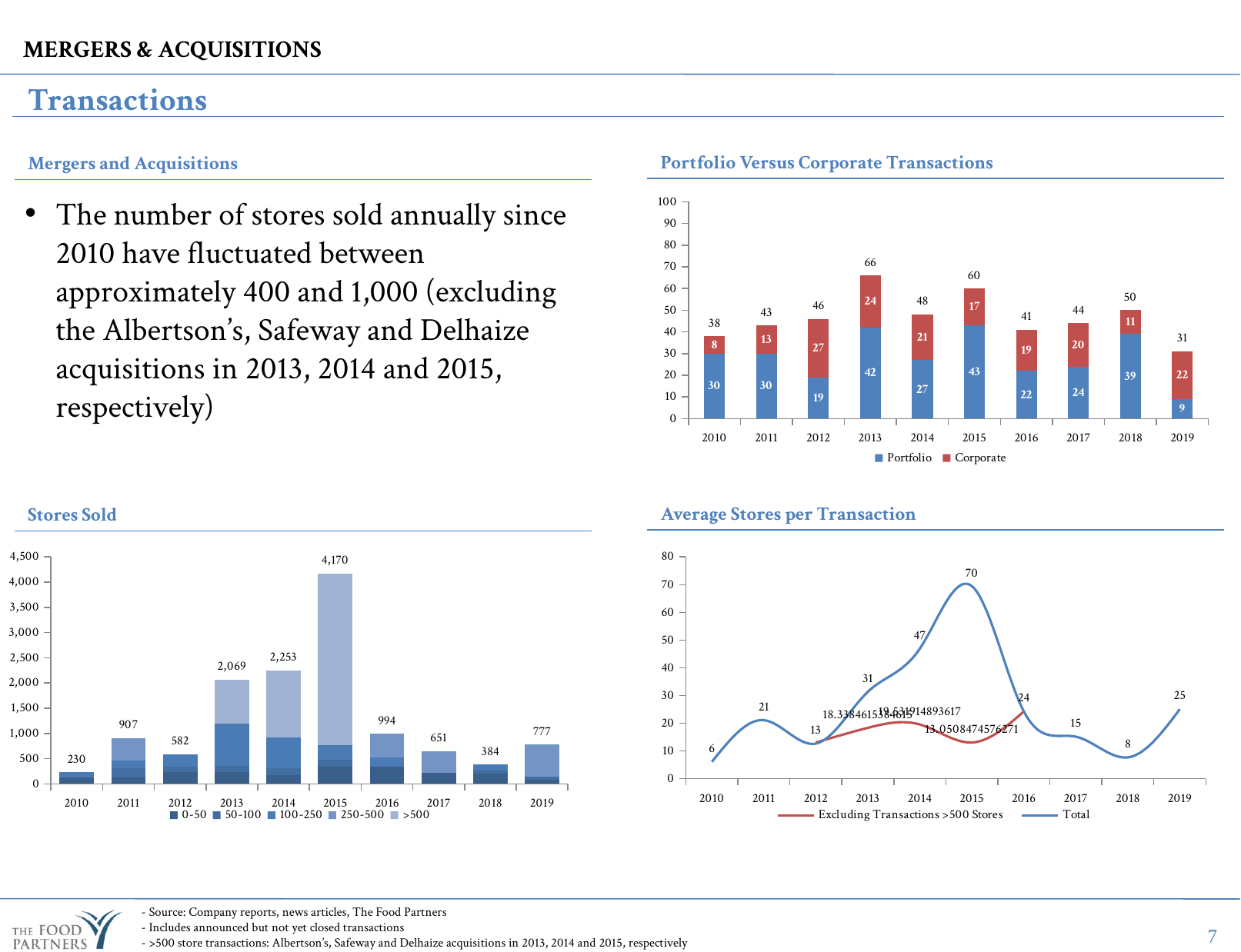

Transactions
Portfolio Versus Corporate Transactions
Mergers and Acquisitions

### Chart

| Category | Portfolio | Corporate | Total |
|---|---|---|---|
| 2010 | 30.0 | 8.0 | 38.0 |
| 2011 | 30.0 | 13.0 | 43.0 |
| 2012 | 19.0 | 27.0 | 46.0 |
| 2013 | 42.0 | 24.0 | 66.0 |
| 2014 | 27.0 | 21.0 | 48.0 |
| 2015 | 43.0 | 17.0 | 60.0 |
| 2016 | 22.0 | 19.0 | 41.0 |
| 2017 | 24.0 | 20.0 | 44.0 |
| 2018 | 39.0 | 11.0 | 50.0 |
| 2019 | 9.0 | 22.0 | 31.0 |
The number of stores sold annually since 2010 have fluctuated between approximately 400 and 1,000 (excluding the Albertson’s, Safeway and Delhaize acquisitions in 2013, 2014 and 2015, respectively)
Average Stores per Transaction
Stores Sold

### Chart

| Category | 0-50 | 50-100 | 100-250 | 250-500 | >500 | Total |
|---|---|---|---|---|---|---|
| 2010 | 130.0 | 0.0 | 100.0 | 0.0 | 0.0 | 230.0 |
| 2011 | 127.0 | 184.0 | 158.0 | 438.0 | 0.0 | 907.0 |
| 2012 | 236.0 | 111.0 | 235.0 | 0.0 | 0.0 | 582.0 |
| 2013 | 227.0 | 126.0 | 839.0 | 0.0 | 877.0 | 2069.0 |
| 2014 | 174.0 | 137.0 | 607.0 | 0.0 | 1335.0 | 2253.0 |
| 2015 | 345.0 | 136.0 | 289.0 | 0.0 | 3400.0 | 4170.0 |
| 2016 | 335.0 | 0.0 | 187.0 | 472.0 | 0.0 | 994.0 |
| 2017 | 220.0 | 0.0 | 0.0 | 431.0 | 0.0 | 651.0 |
| 2018 | 207.0 | 63.0 | 114.0 | 0.0 | 0.0 | 384.0 |
| 2019 | 85.0 | 50.0 | 0.0 | 642.0 | 0.0 | 777.0 |

### Chart

| Category | Excluding Transactions >500 Stores | Total |
|---|---|---|
| 2010 | None | 6.052631578947368 |
| 2011 | None | 21.093023255813954 |
| 2012 | 13.05084745762712 | 12.652173913043478 |
| 2013 | 18.338461538461537 | 31.348484848484848 |
| 2014 | 19.53191489361702 | 46.9375 |
| 2015 | 13.05084745762712 | 69.5 |
| 2016 | 24.24390243902439 | 24.24390243902439 |
| 2017 | None | 15.13953488372093 |
| 2018 | None | 7.68 |
| 2019 | None | 25.06451612903226 |
- Source: Company reports, news articles, The Food Partners
- Includes announced but not yet closed transactions
- >500 store transactions: Albertson’s, Safeway and Delhaize acquisitions in 2013, 2014 and 2015, respectively
7